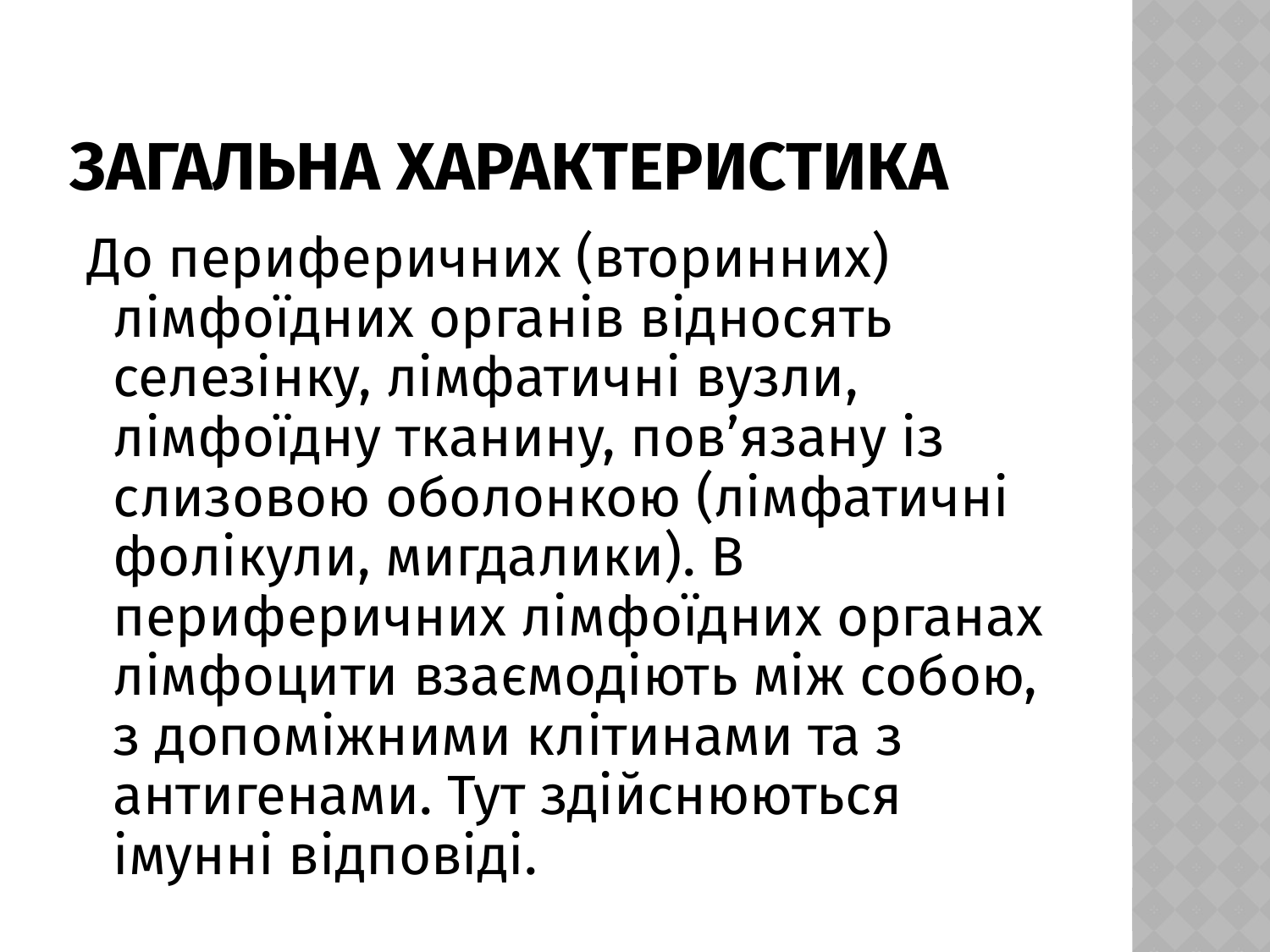

# Загальна характеристика
 До периферичних (вторинних) лімфоїдних органів відносять селезінку, лімфатичні вузли, лімфоїдну тканину, пов’язану із слизовою оболонкою (лімфатичні фолікули, мигдалики). В периферичних лімфоїдних органах лімфоцити взаємодіють між собою, з допоміжними клітинами та з антигенами. Тут здійснюються імунні відповіді.